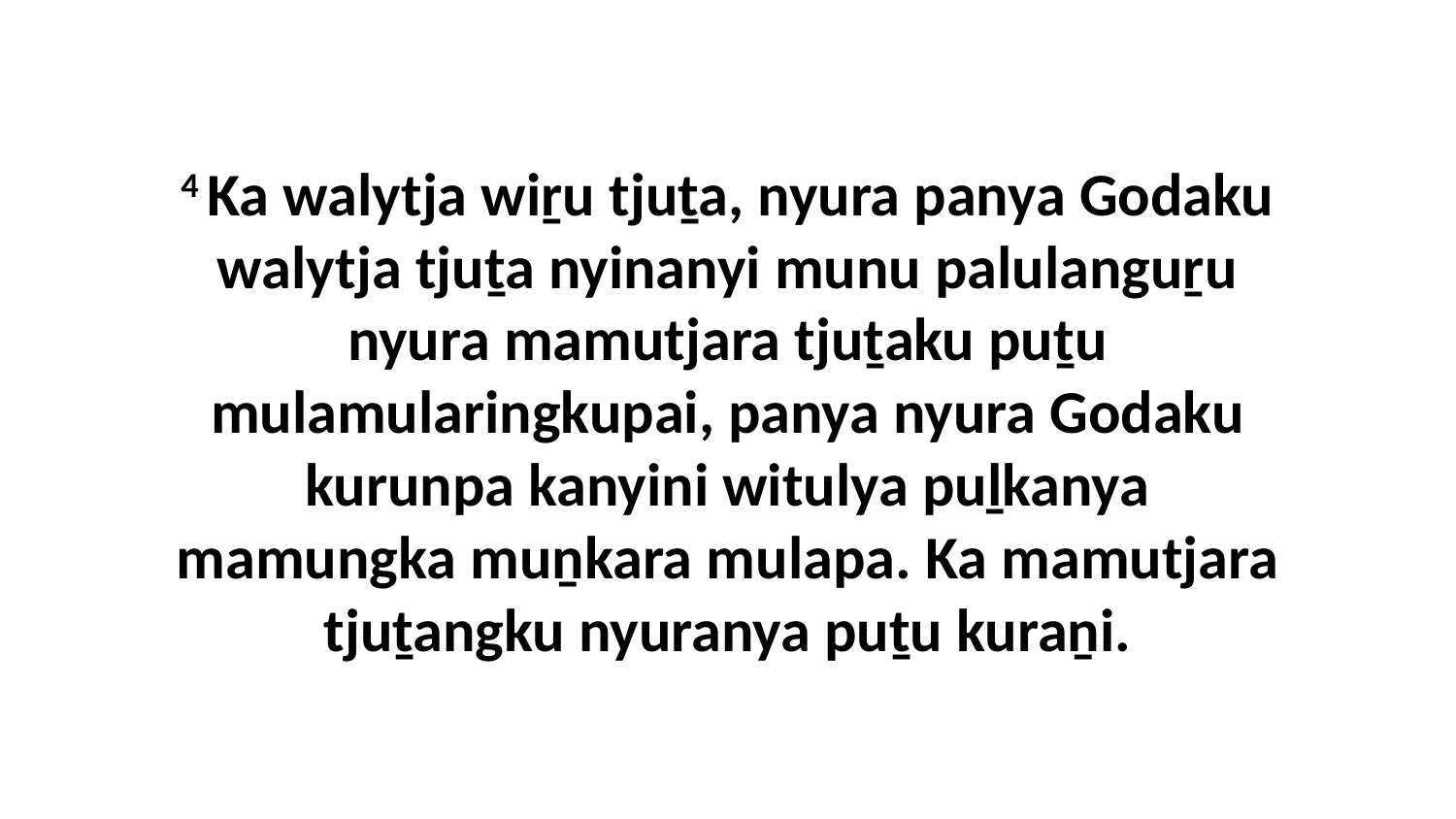

4 Ka walytja wiṟu tjuṯa, nyura panya Godaku walytja tjuṯa nyinanyi munu palulanguṟu nyura mamutjara tjuṯaku puṯu mulamularingkupai, panya nyura Godaku kurunpa kanyini witulya puḻkanya mamungka muṉkara mulapa. Ka mamutjara tjuṯangku nyuranya puṯu kuraṉi.